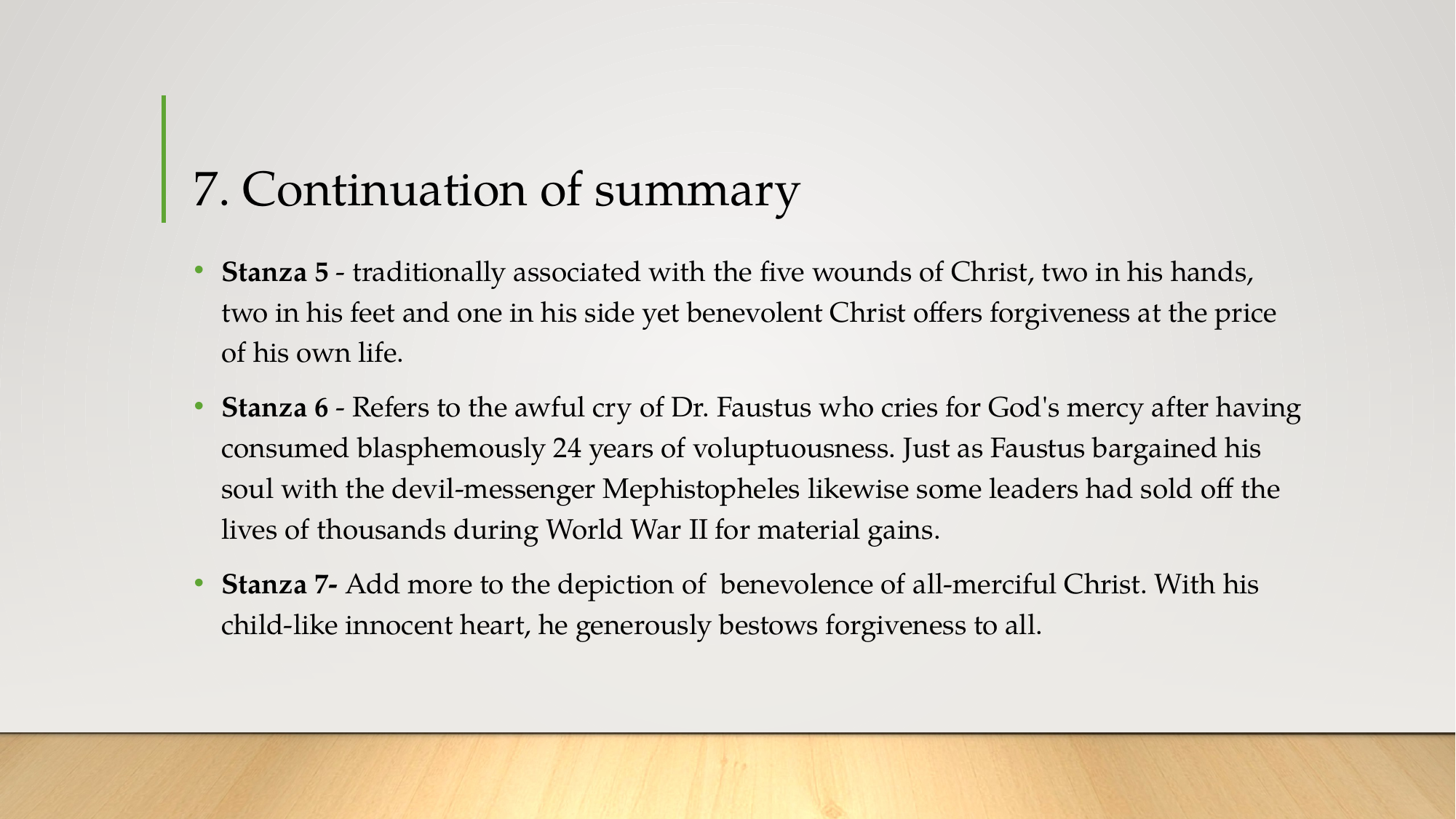

# 7. Continuation of summary
Stanza 5 - traditionally associated with the five wounds of Christ, two in his hands, two in his feet and one in his side yet benevolent Christ offers forgiveness at the price of his own life.
Stanza 6 - Refers to the awful cry of Dr. Faustus who cries for God's mercy after having consumed blasphemously 24 years of voluptuousness. Just as Faustus bargained his soul with the devil-messenger Mephistopheles likewise some leaders had sold off the lives of thousands during World War II for material gains.
Stanza 7- Add more to the depiction of  benevolence of all-merciful Christ. With his child-like innocent heart, he generously bestows forgiveness to all.